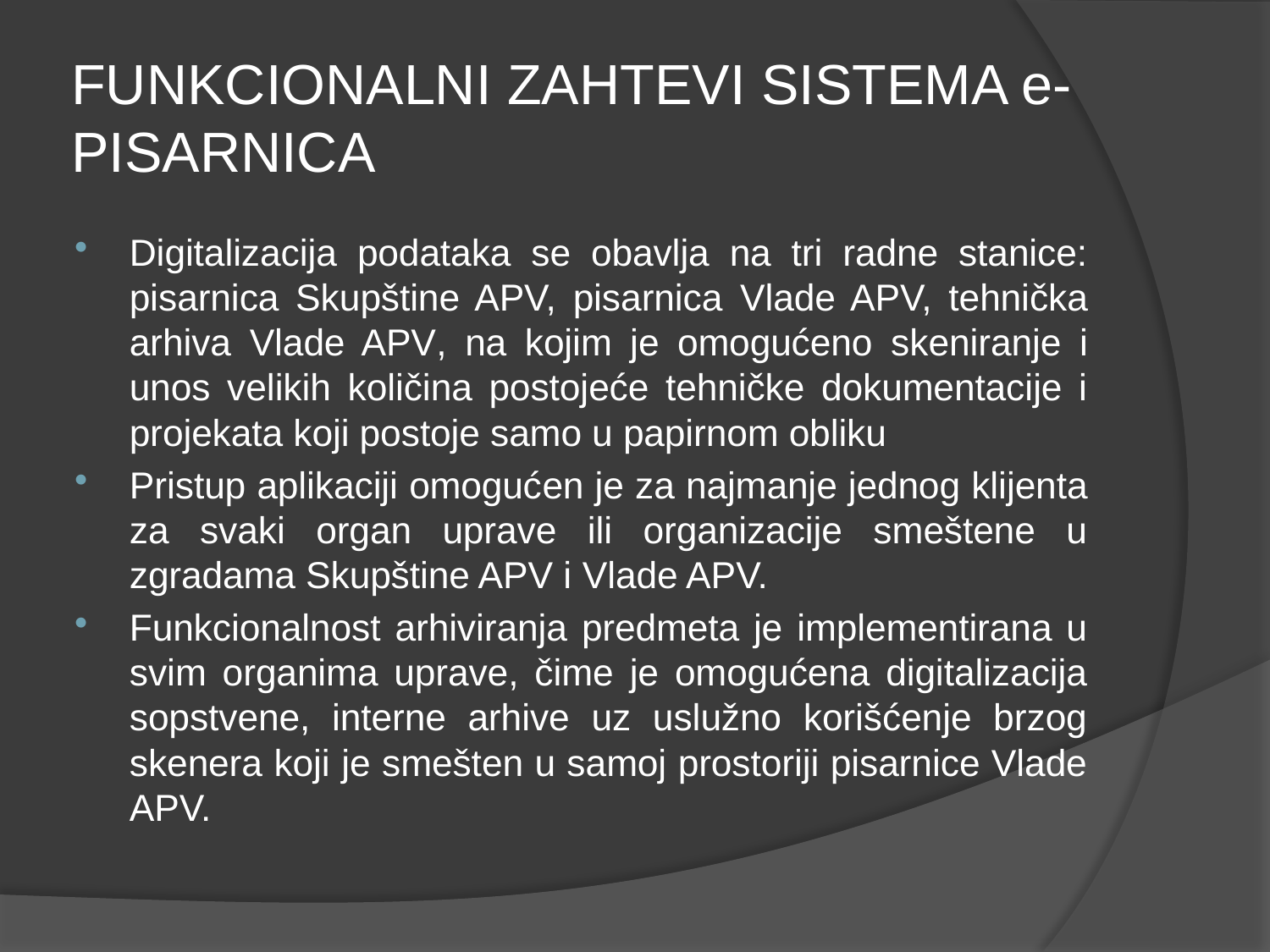

# FUNKCIONALNI ZAHTEVI SISTEMA e-PISARNICA
Digitalizacija podataka se obavlja na tri radne stanice: pisarnica Skupštine APV, pisarnica Vlade APV, tehnička arhiva Vlade APV, na kojim je omogućeno skeniranje i unos velikih količina postojeće tehničke dokumentacije i projekata koji postoje samo u papirnom obliku
Pristup aplikaciji omogućen je za najmanje jednog klijenta za svaki organ uprave ili organizacije smeštene u zgradama Skupštine APV i Vlade APV.
Funkcionalnost arhiviranja predmeta je implementirana u svim organima uprave, čime je omogućena digitalizacija sopstvene, interne arhive uz uslužno korišćenje brzog skenera koji je smešten u samoj prostoriji pisarnice Vlade APV.